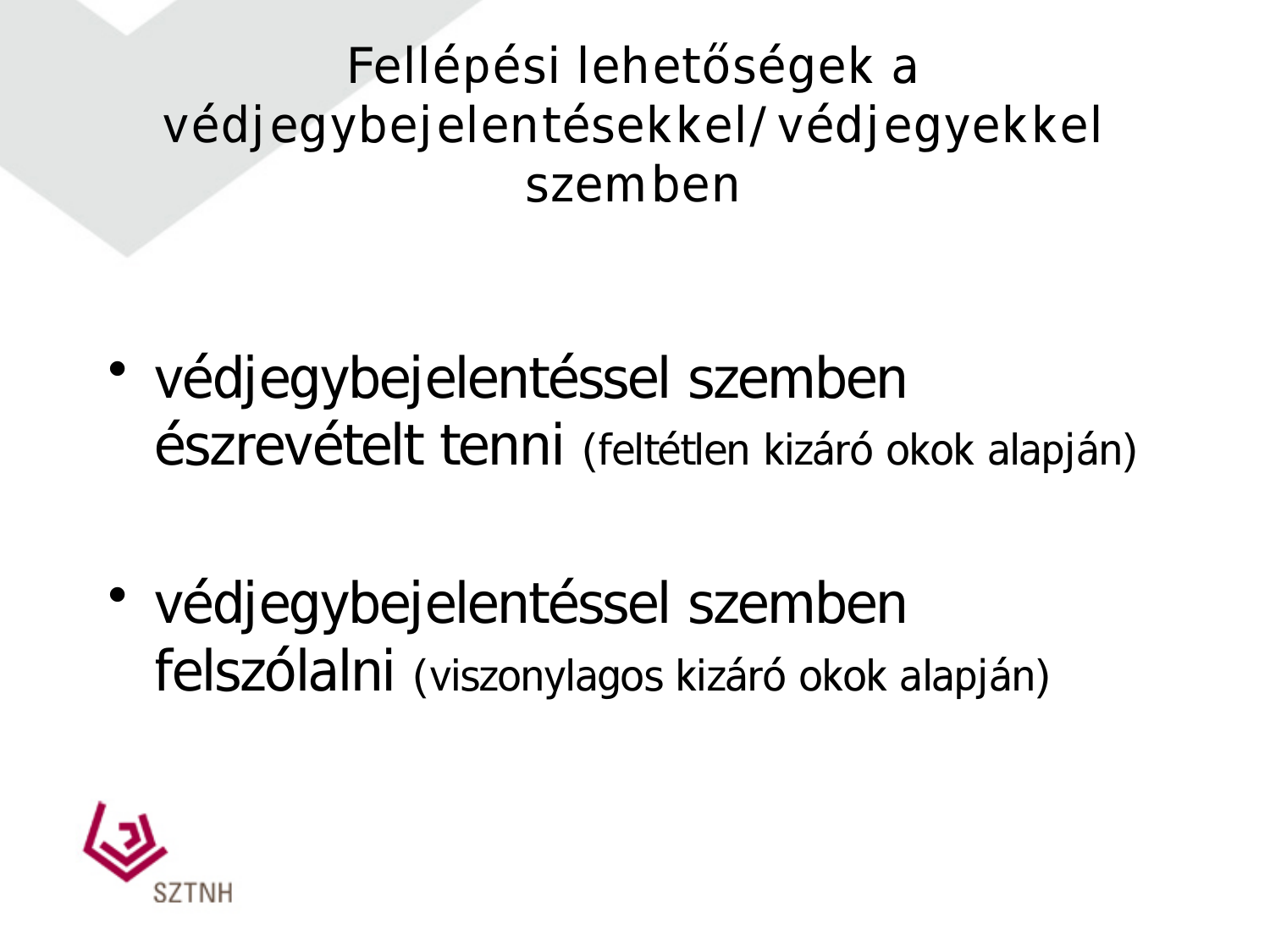

# Fellépési lehetőségek a védjegybejelentésekkel/védjegyekkel szemben

védjegybejelentéssel szemben észrevételt tenni (feltétlen kizáró okok alapján)

védjegybejelentéssel szemben felszólalni (viszonylagos kizáró okok alapján)